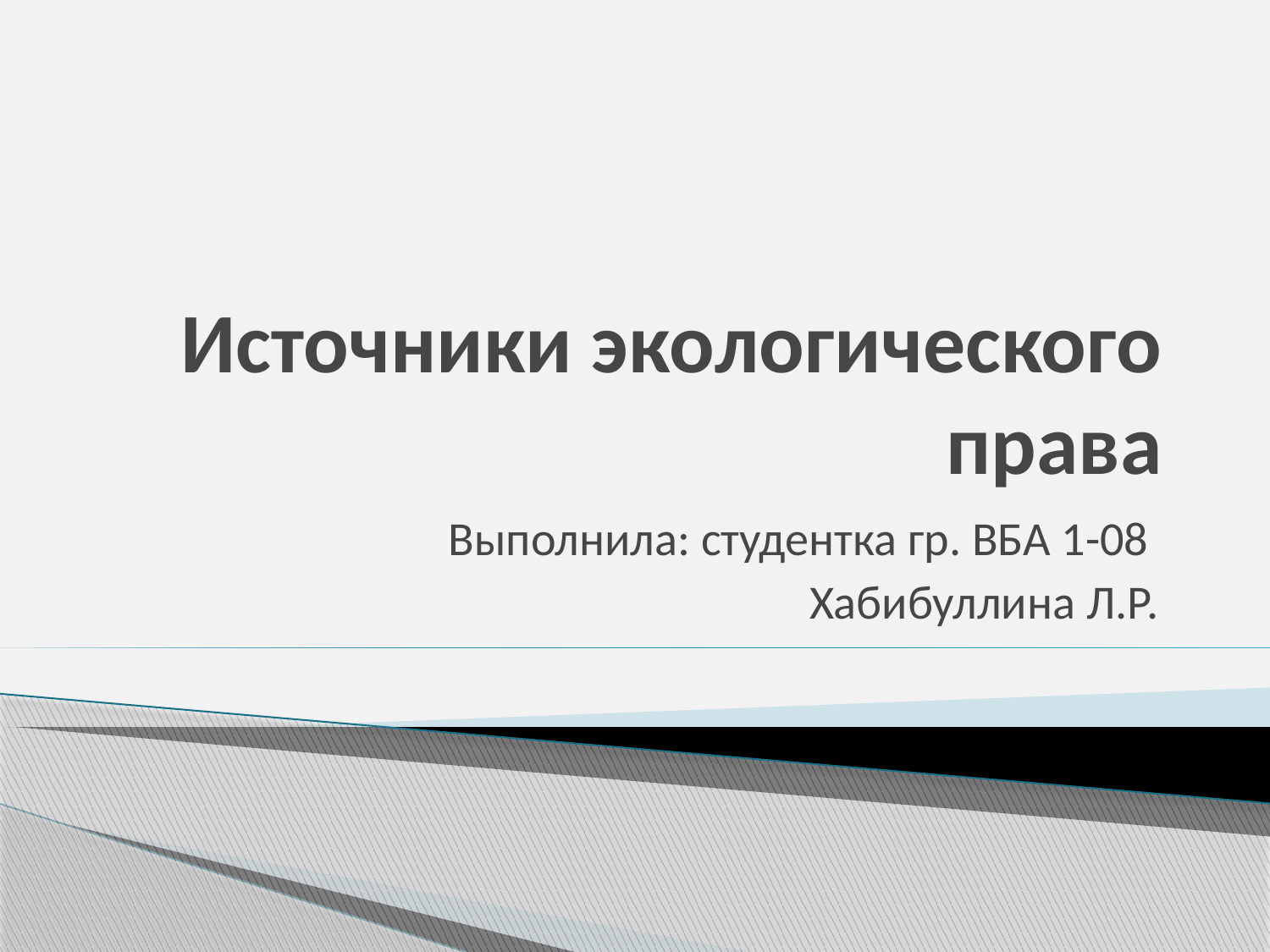

# Источники экологического права
Выполнила: студентка гр. ВБА 1-08
Хабибуллина Л.Р.